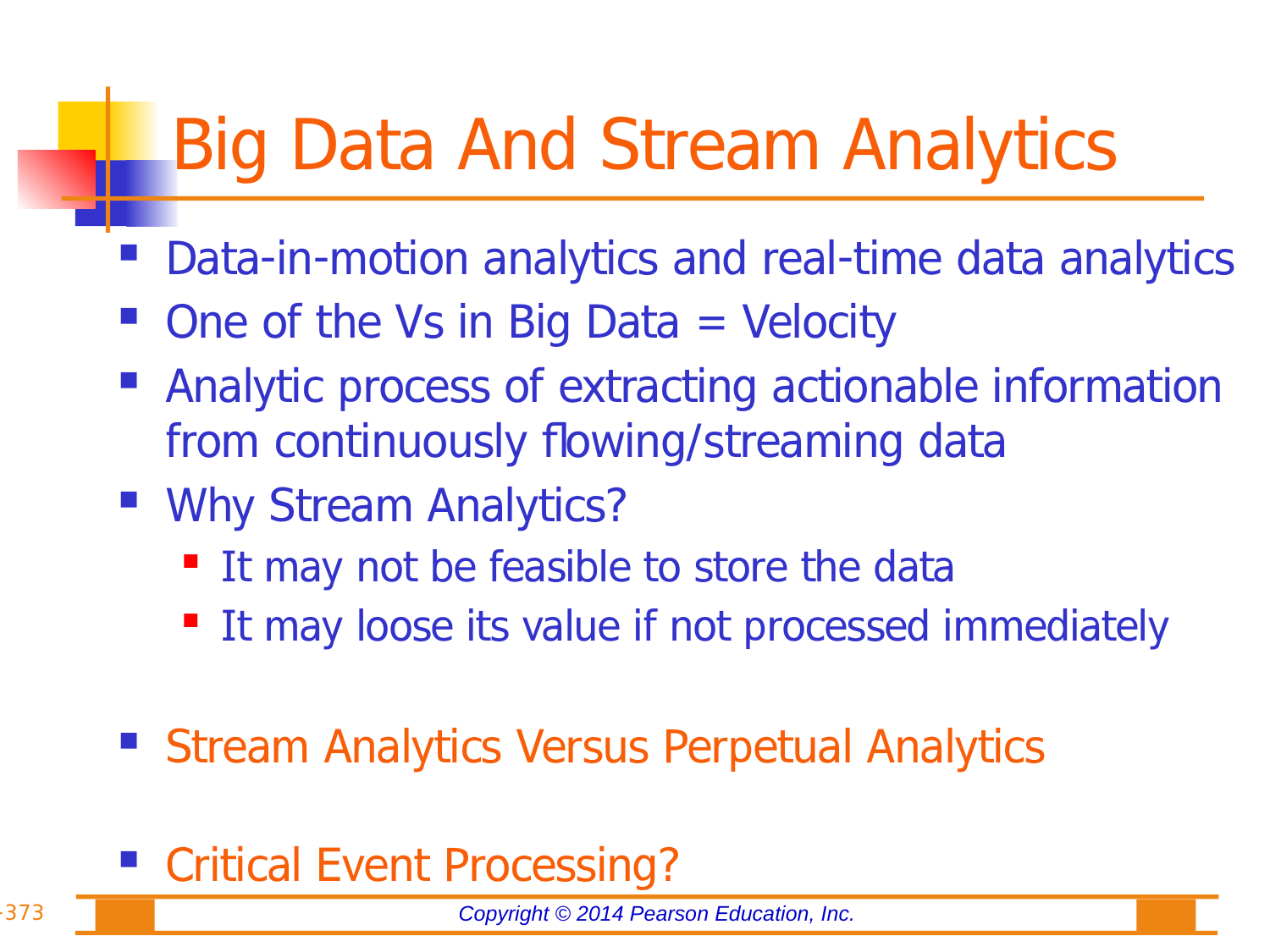

# Big Data And Stream Analytics
Data-in-motion analytics and real-time data analytics
One of the Vs in Big Data = Velocity
Analytic process of extracting actionable information from continuously flowing/streaming data
Why Stream Analytics?
It may not be feasible to store the data
It may loose its value if not processed immediately

Stream Analytics Versus Perpetual Analytics

Critical Event Processing?